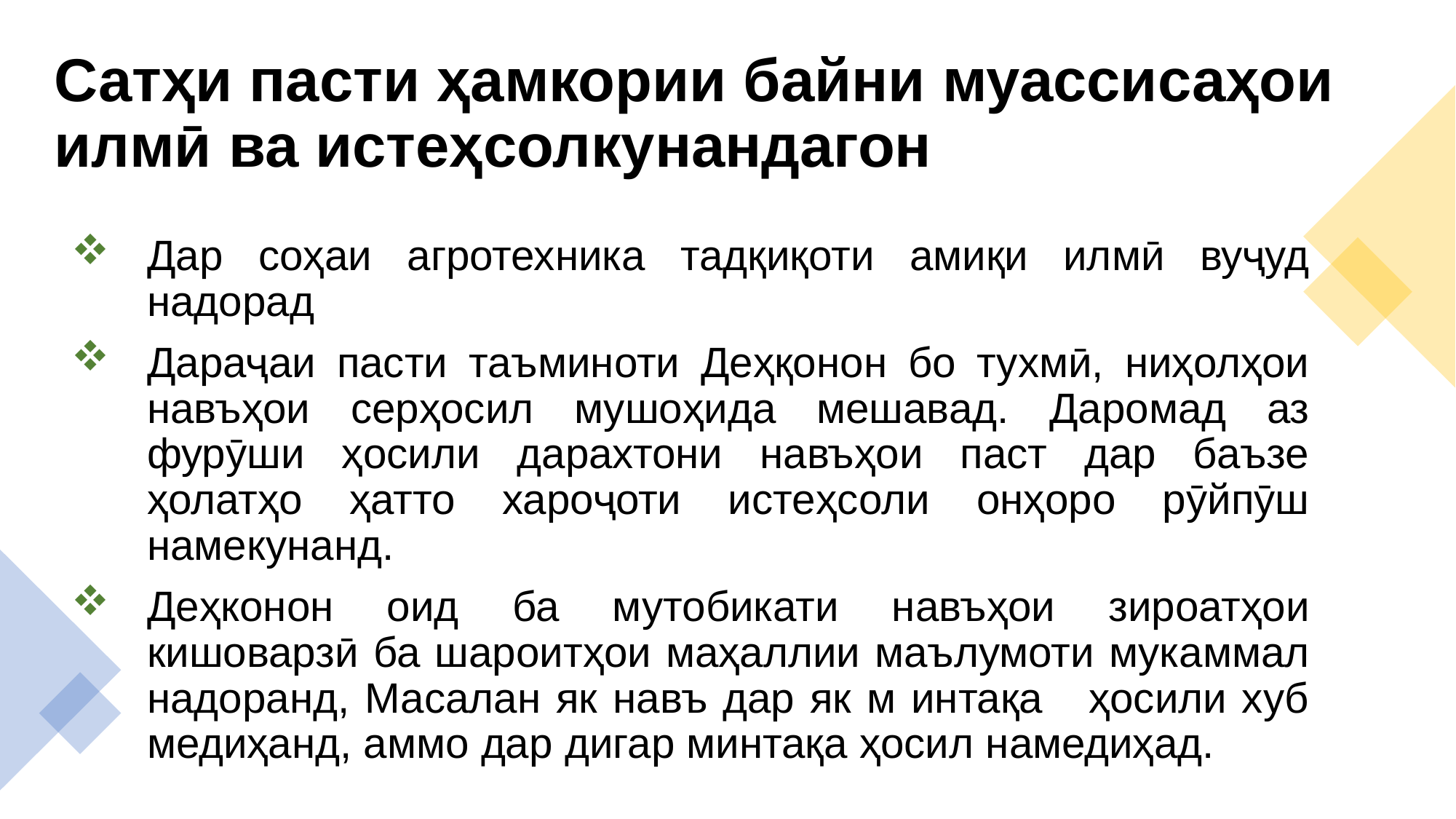

Сатҳи пасти ҳамкории байни муассисаҳои илмӣ ва истеҳсолкунандагон

Дар соҳаи агротехника тадқиқоти амиқи илмӣ вуҷуд надорад
Дараҷаи пасти таъминоти Деҳқонон бо тухмӣ, ниҳолҳои навъҳои серҳосил мушоҳида мешавад. Даромад аз фурӯши ҳосили дарахтони навъҳои паст дар баъзе ҳолатҳо ҳатто хароҷоти истеҳсоли онҳоро рӯйпӯш намекунанд.
Деҳконон оид ба мутобикати навъҳои зироатҳои кишоварзӣ ба шароитҳои маҳаллии маълумоти мукаммал надоранд, Масалан як навъ дар як м интақа   ҳосили хуб медиҳанд, аммо дар дигар минтақа ҳосил намедиҳад.